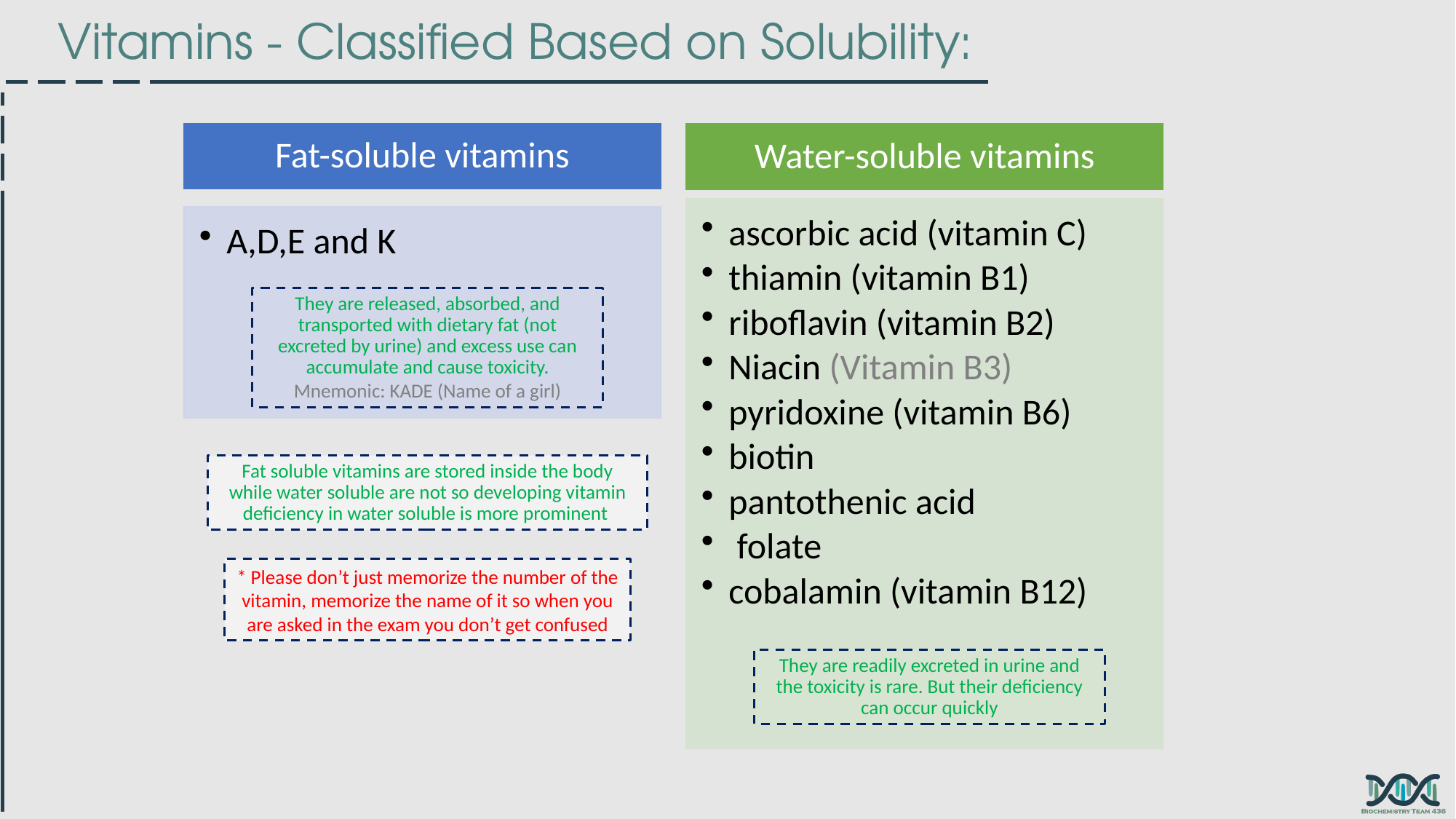

Vitamins - Classified Based on Solubility:
Fat-soluble vitamins
A,D,E and K
Water-soluble vitamins
ascorbic acid (vitamin C)
thiamin (vitamin B1)
riboflavin (vitamin B2)
Niacin (Vitamin B3)
pyridoxine (vitamin B6)
biotin
pantothenic acid
 folate
cobalamin (vitamin B12)

They are released, absorbed, and transported with dietary fat (not excreted by urine) and excess use can accumulate and cause toxicity.
Mnemonic: KADE (Name of a girl)
Fat soluble vitamins are stored inside the body while water soluble are not so developing vitamin deficiency in water soluble is more prominent
* Please don’t just memorize the number of the vitamin, memorize the name of it so when you are asked in the exam you don’t get confused
They are readily excreted in urine and the toxicity is rare. But their deficiency can occur quickly